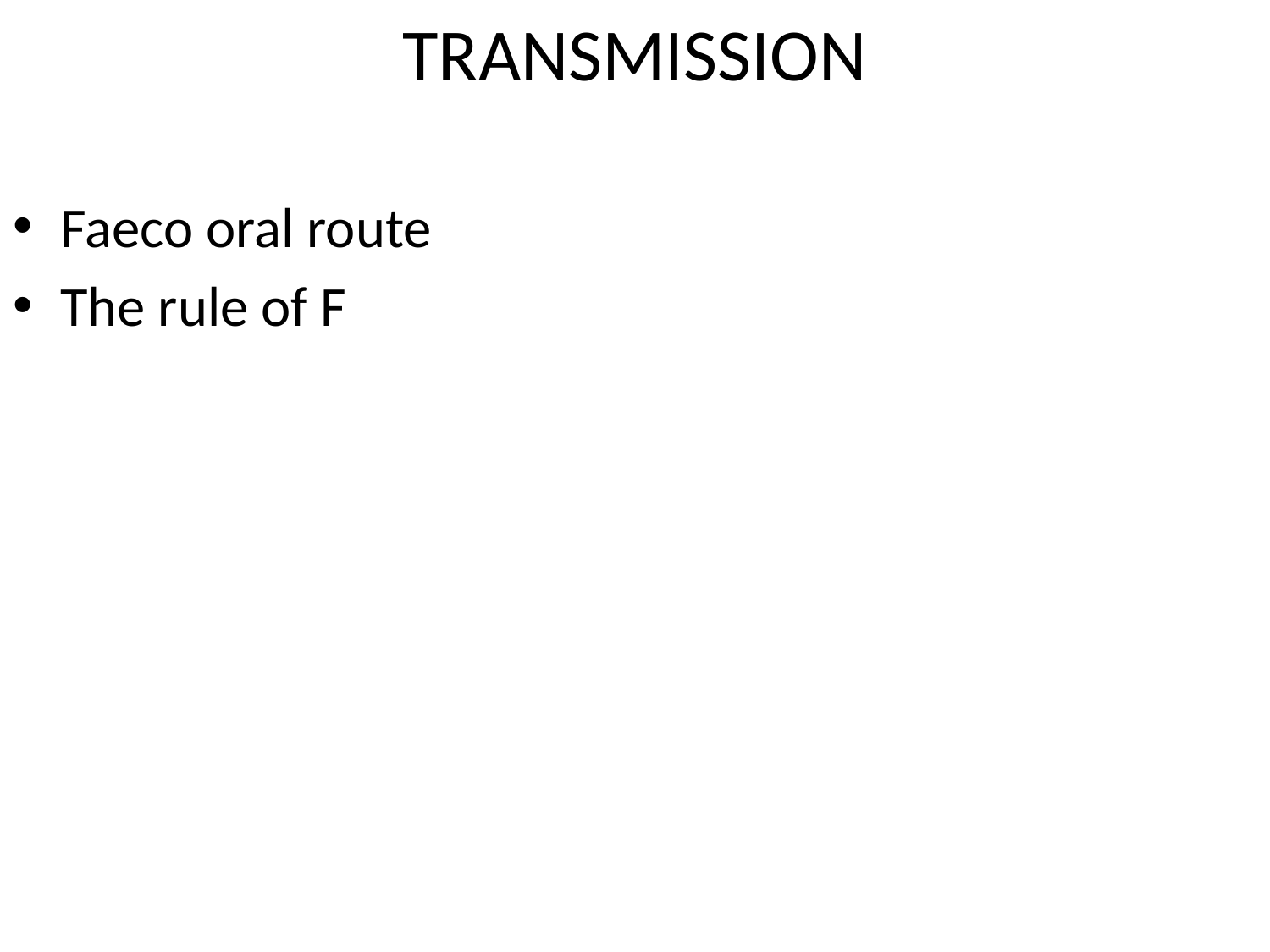

# TRANSMISSION

Faeco oral route
The rule of F